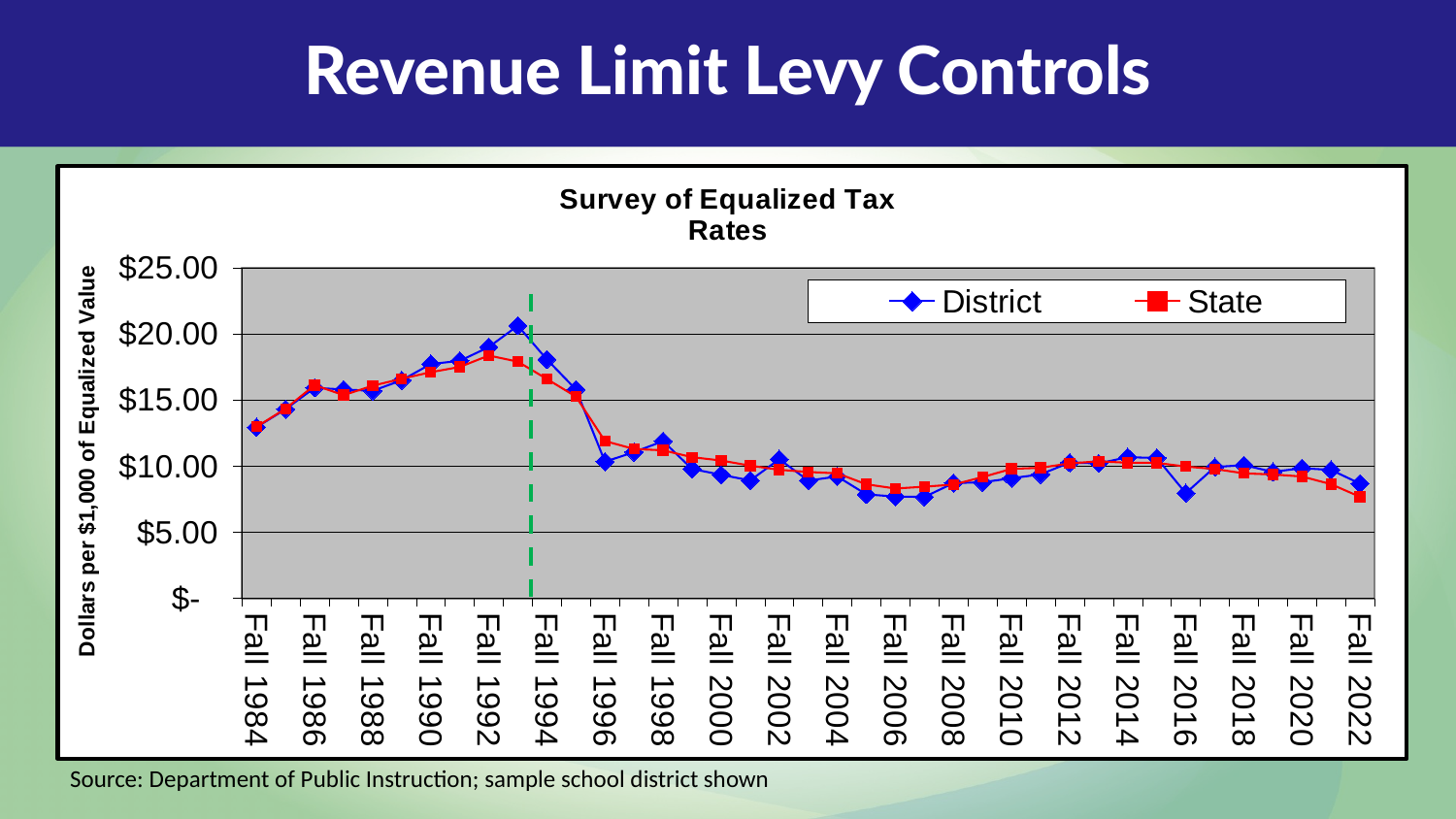

Revenue Limit Levy Controls

### Chart

| Category | District | State |
|---|---|---|
| Fall 1984 | 12.95 | 12.98 |
| Fall 1985 | 14.31 | 14.35 |
| Fall 1986 | 15.93 | 16.13 |
| Fall 1987 | 15.8 | 15.38 |
| Fall 1988 | 15.7 | 16.09 |
| Fall 1989 | 16.5 | 16.62 |
| Fall 1990 | 17.73 | 17.11 |
| Fall 1991 | 17.97 | 17.51 |
| Fall 1992 | 19.01 | 18.37 |
| Fall 1993 | 20.63 | 17.91 |
| Fall 1994 | 18.08 | 16.6 |
| Fall 1995 | 15.8 | 15.26 |
| Fall 1996 | 10.34 | 11.9 |
| Fall 1997 | 11.07 | 11.3 |
| Fall 1998 | 11.89 | 11.2 |
| Fall 1999 | 9.79 | 10.68 |
| Fall 2000 | 9.35 | 10.43 |
| Fall 2001 | 8.92 | 10.04 |
| Fall 2002 | 10.53 | 9.73 |
| Fall 2003 | 8.91 | 9.56 |
| Fall 2004 | 9.22 | 9.46 |
| Fall 2005 | 7.87 | 8.63 |
| Fall 2006 | 7.7 | 8.31 |
| Fall 2007 | 7.67 | 8.45 |
| Fall 2008 | 8.72 | 8.61 |
| Fall 2009 | 8.78 | 9.18 |
| Fall 2010 | 9.09 | 9.8 |
| Fall 2011 | 9.38 | 9.88 |
| Fall 2012 | 10.27 | 10.21 |
| Fall 2013 | 10.21 | 10.37 |
| Fall 2014 | 10.68 | 10.26 |
| Fall 2015 | 10.62 | 10.25 |
| Fall 2016 | 7.96 | 9.97 |
| Fall 2017 | 9.94 | 9.79 |
| Fall 2018 | 10.08 | 9.46 |
| Fall 2019 | 9.57 | 9.37 |
| Fall 2020 | 9.85 | 9.22 |
| Fall 2021 | 9.72 | 8.64 |
| Fall 2022 | 8.68 | 7.68 |
Source: Department of Public Instruction; sample school district shown